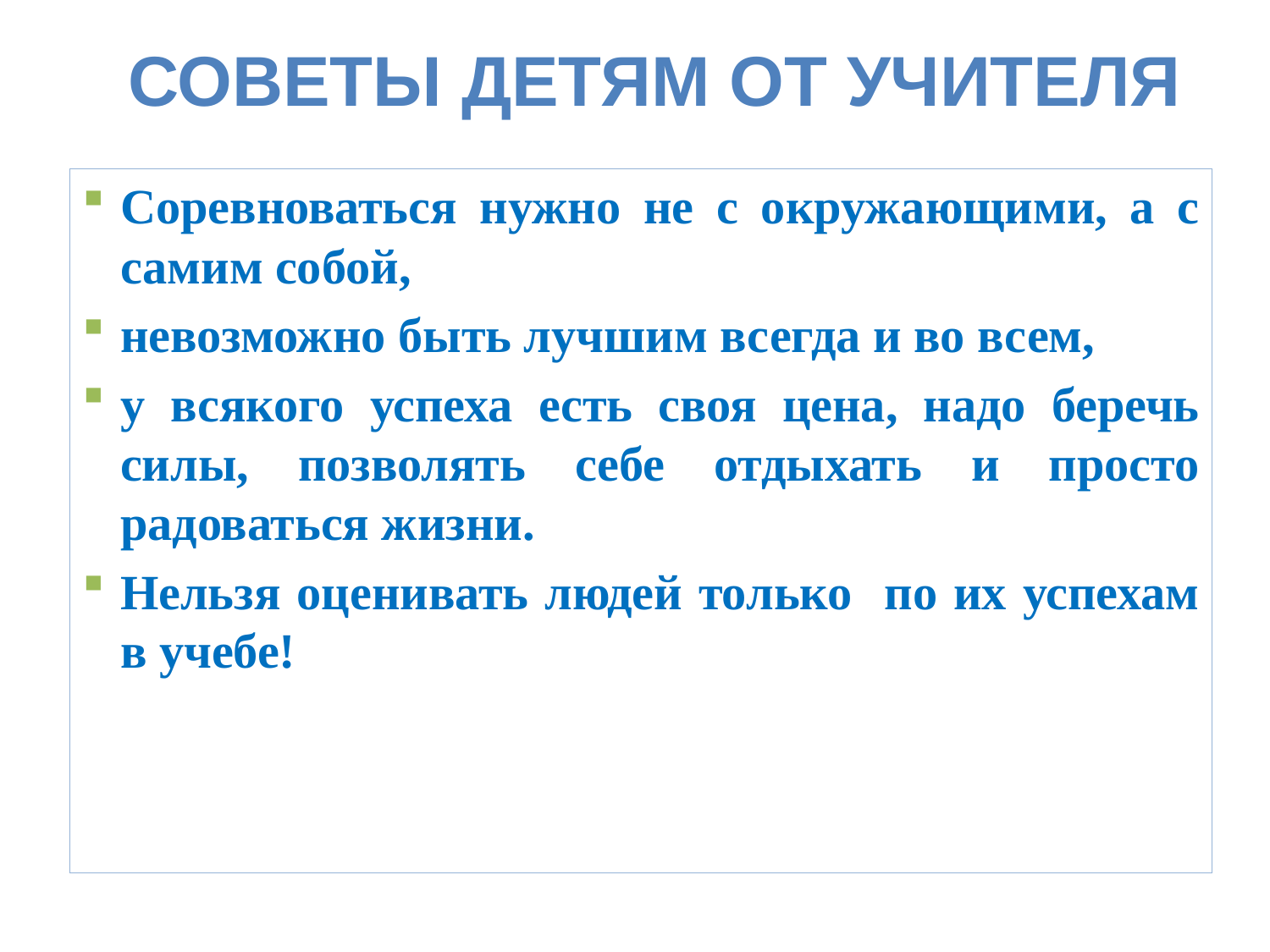

#
Советы детям от учителя
Соревноваться нужно не с окружающими, а с самим собой,
невозможно быть лучшим всегда и во всем,
у всякого успеха есть своя цена, надо беречь силы, позволять себе отдыхать и просто радоваться жизни.
Нельзя оценивать людей только  по их успехам в учебе!